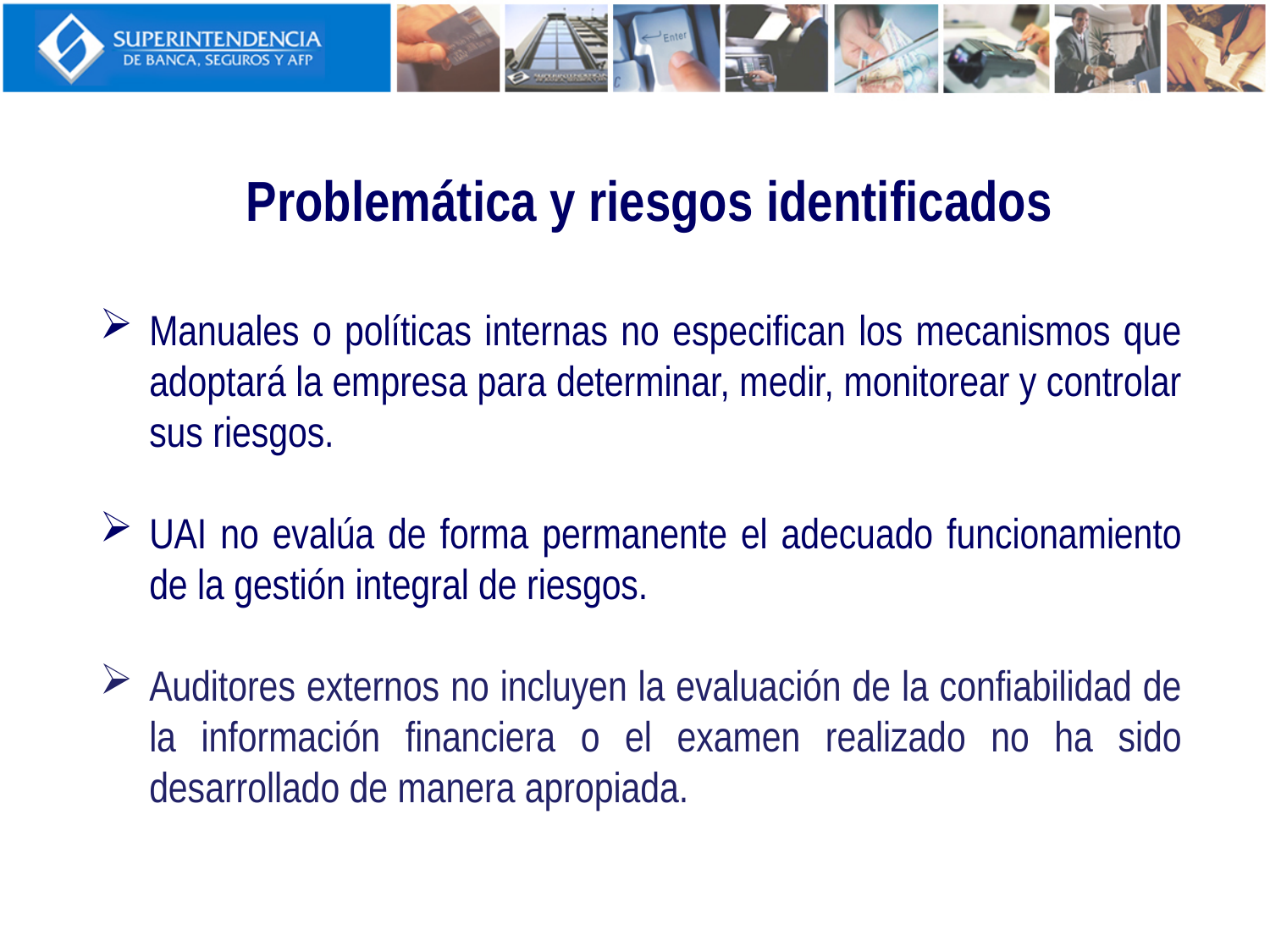

Problemática y riesgos identificados
Manuales o políticas internas no especifican los mecanismos que adoptará la empresa para determinar, medir, monitorear y controlar sus riesgos.

UAI no evalúa de forma permanente el adecuado funcionamiento de la gestión integral de riesgos.

Auditores externos no incluyen la evaluación de la confiabilidad de la información financiera o el examen realizado no ha sido desarrollado de manera apropiada.